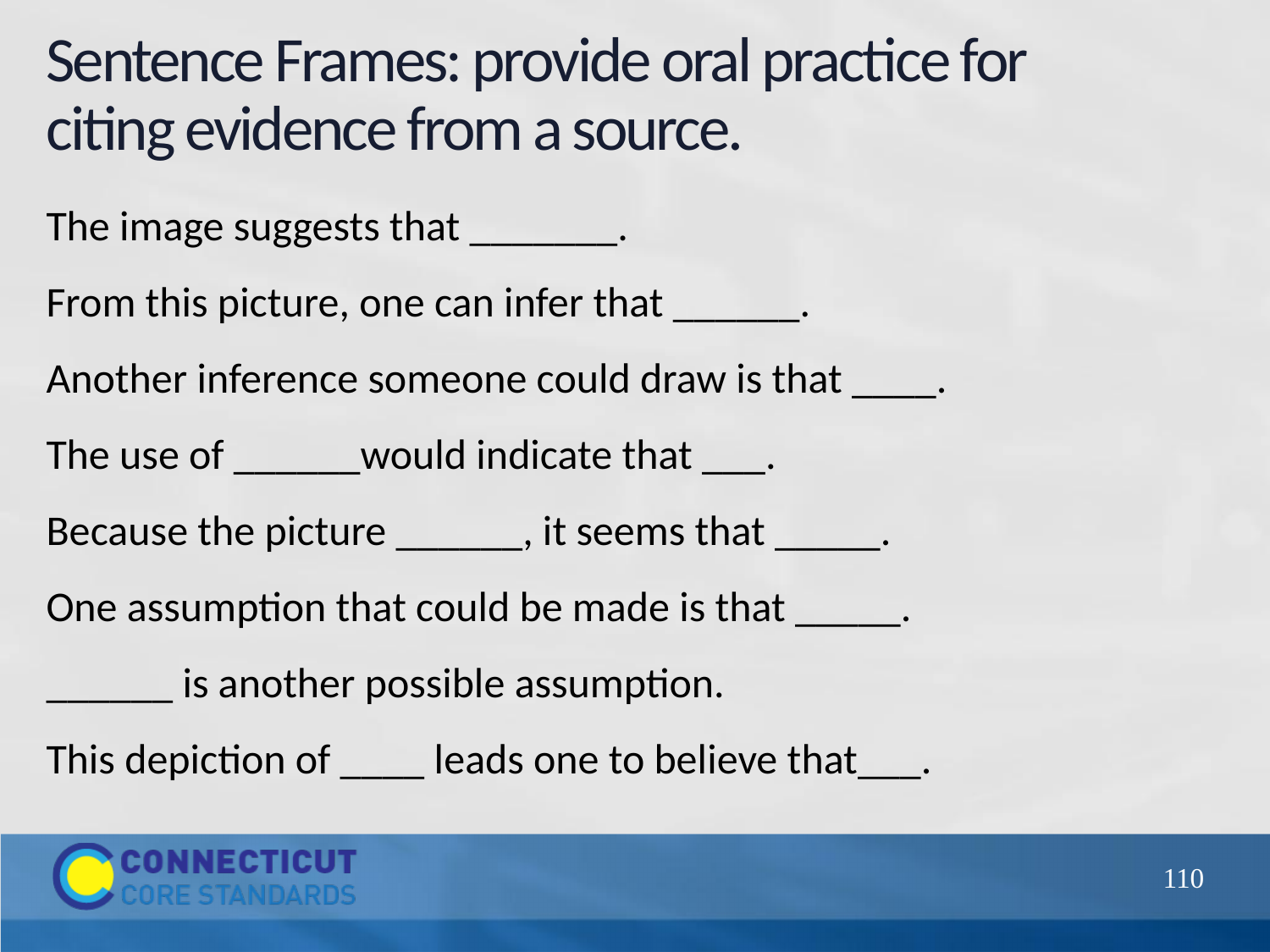

# Sentence Frames: provide oral practice for citing evidence from a source.
The image suggests that _______.
From this picture, one can infer that ______.
Another inference someone could draw is that ____.
The use of ______would indicate that ___.
Because the picture ______, it seems that _____.
One assumption that could be made is that _____.
______ is another possible assumption.
This depiction of ____ leads one to believe that___.

110